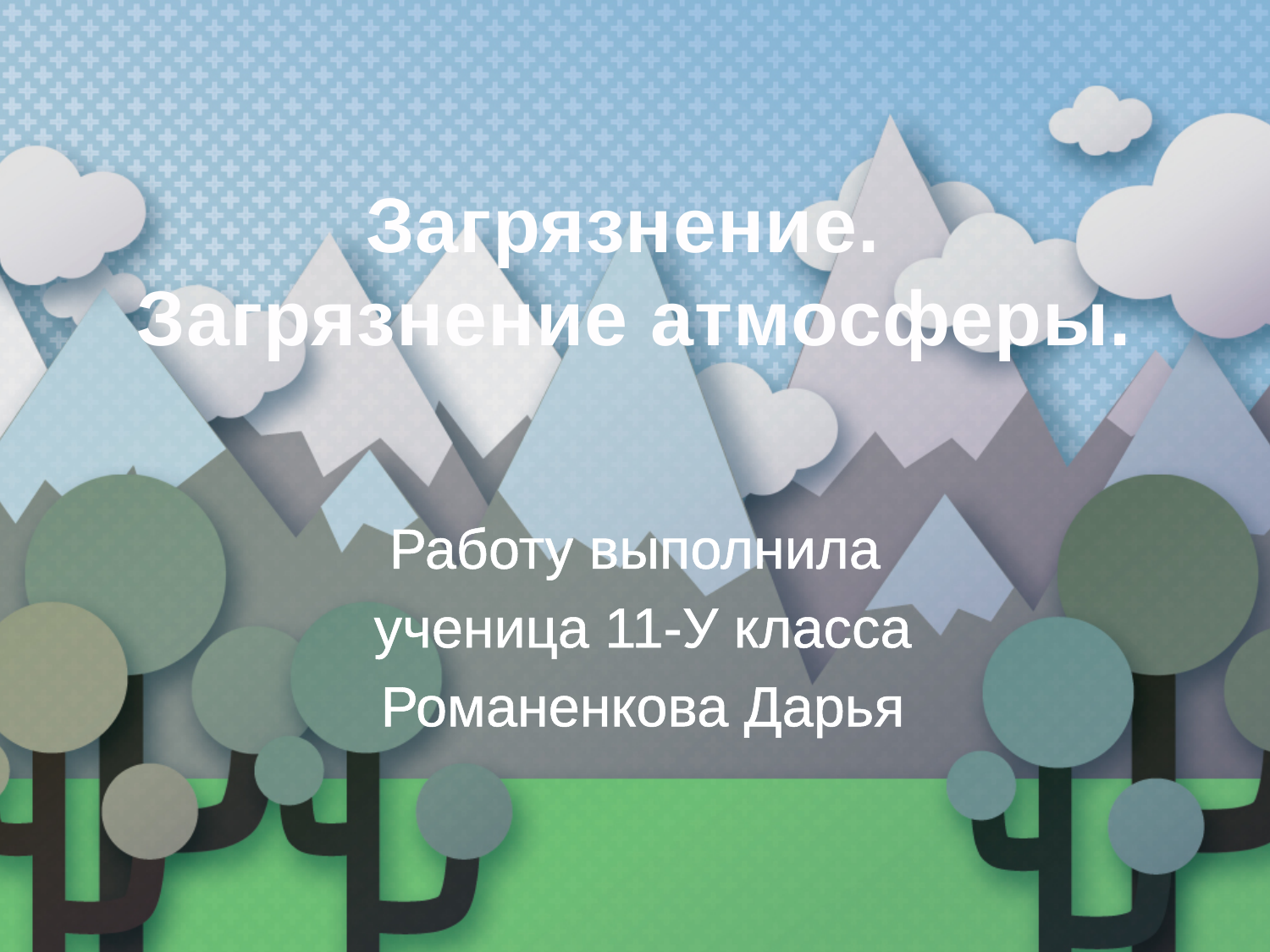

# Загрязнение. Загрязнение атмосферы.
Работу выполнила
ученица 11-У класса
Романенкова Дарья